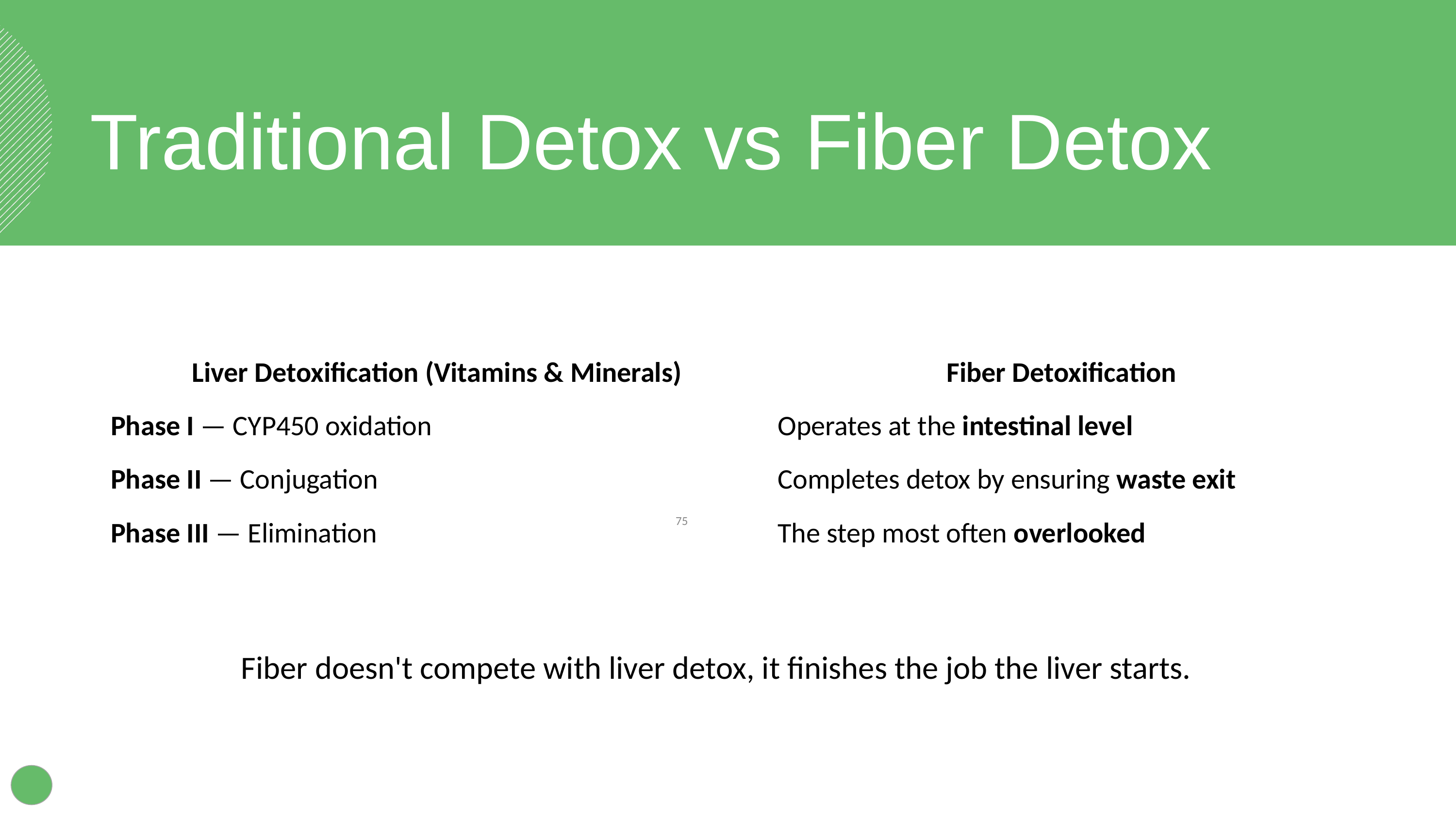

Traditional Detox vs Fiber Detox
| Liver Detoxification (Vitamins & Minerals) | Fiber Detoxification |
| --- | --- |
| Phase I — CYP450 oxidation | Operates at the intestinal level |
| Phase II — Conjugation | Completes detox by ensuring waste exit |
| Phase III — Elimination | The step most often overlooked |
75
Fiber doesn't compete with liver detox, it finishes the job the liver starts.